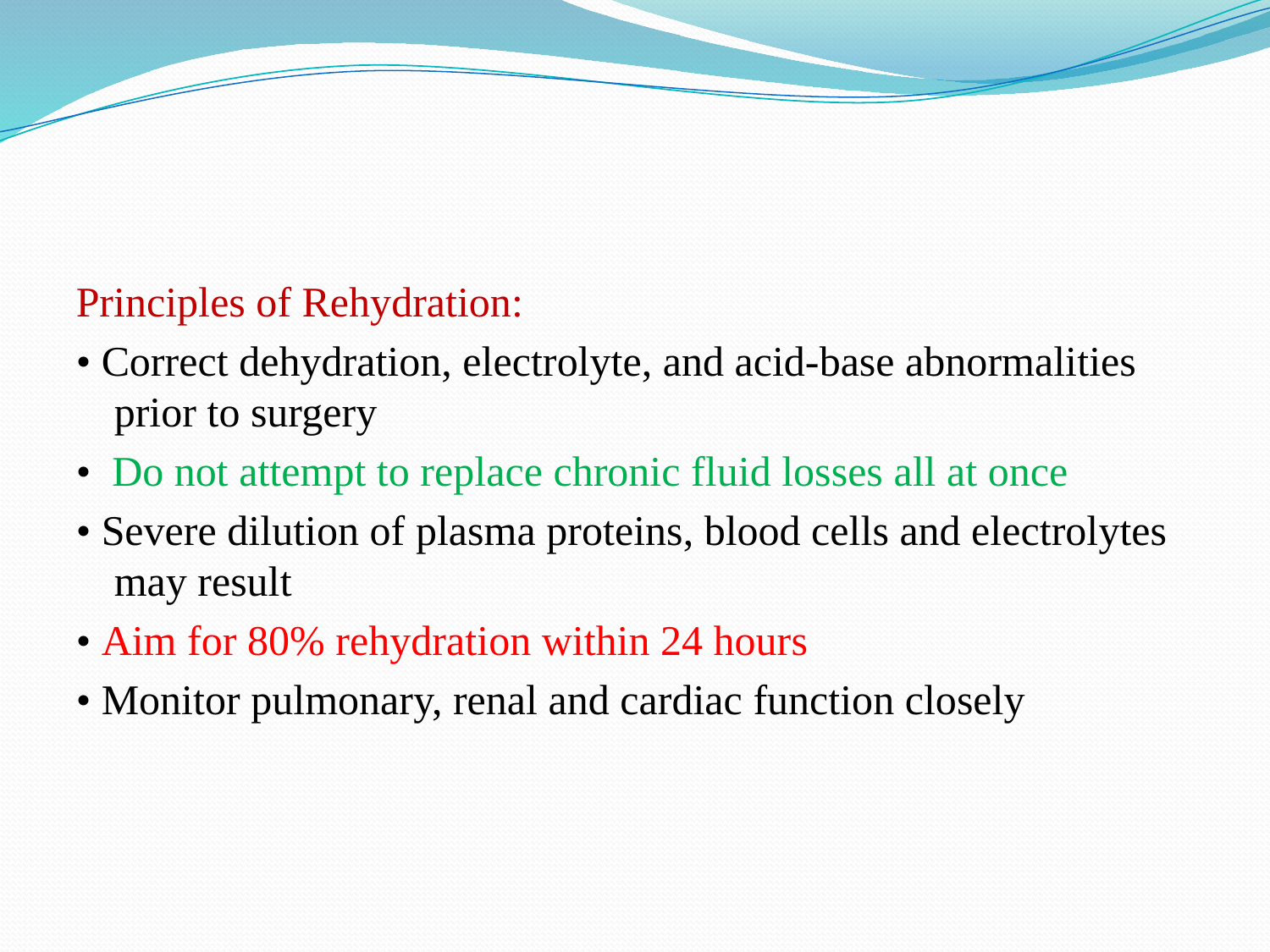

Principles of Rehydration:
• Correct dehydration, electrolyte, and acid-base abnormalities prior to surgery
•  Do not attempt to replace chronic fluid losses all at once
• Severe dilution of plasma proteins, blood cells and electrolytes may result
• Aim for 80% rehydration within 24 hours
• Monitor pulmonary, renal and cardiac function closely